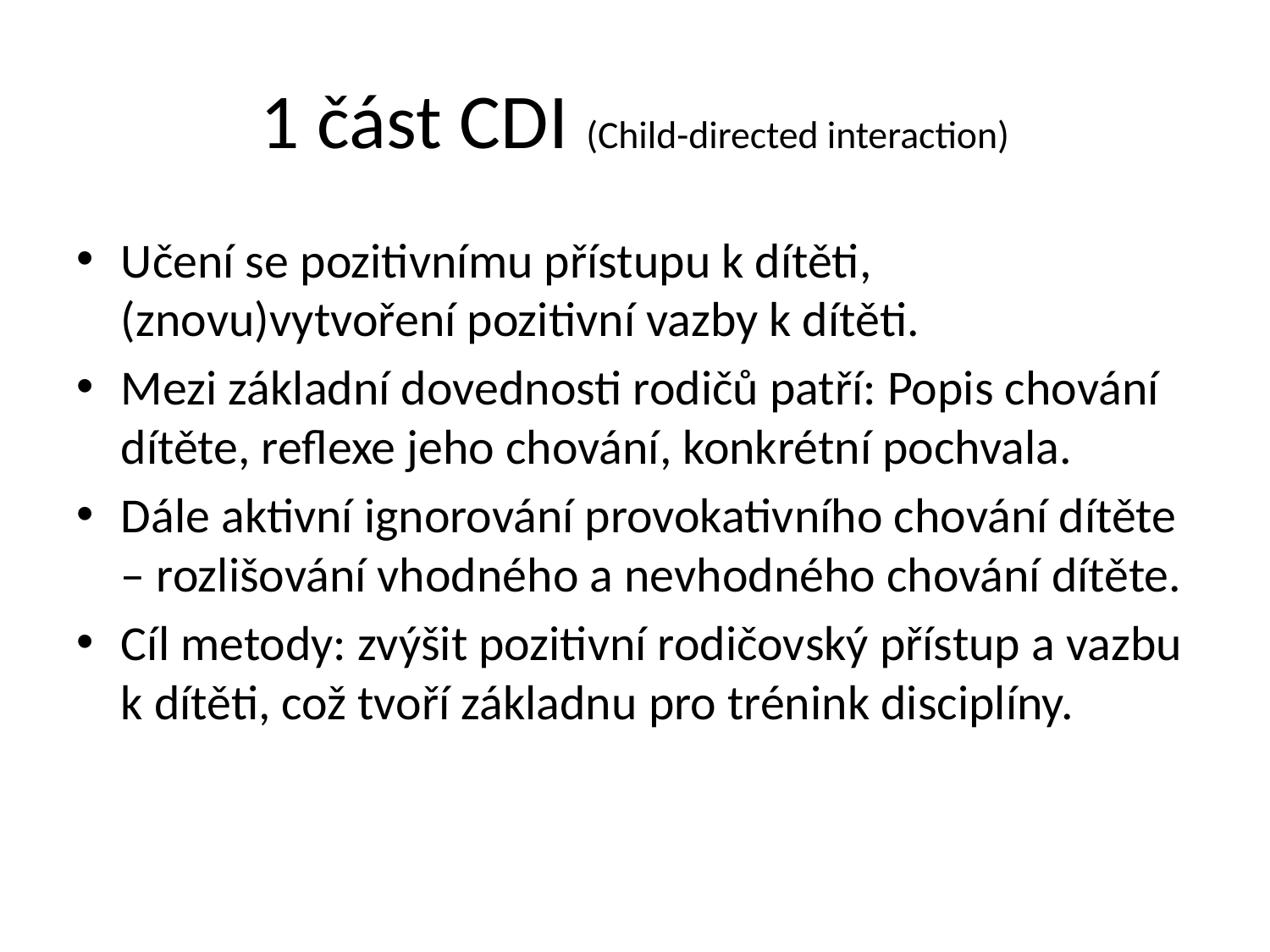

# 1 část CDI (Child-directed interaction)
Učení se pozitivnímu přístupu k dítěti, (znovu)vytvoření pozitivní vazby k dítěti.
Mezi základní dovednosti rodičů patří: Popis chování dítěte, reflexe jeho chování, konkrétní pochvala.
Dále aktivní ignorování provokativního chování dítěte – rozlišování vhodného a nevhodného chování dítěte.
Cíl metody: zvýšit pozitivní rodičovský přístup a vazbu k dítěti, což tvoří základnu pro trénink disciplíny.